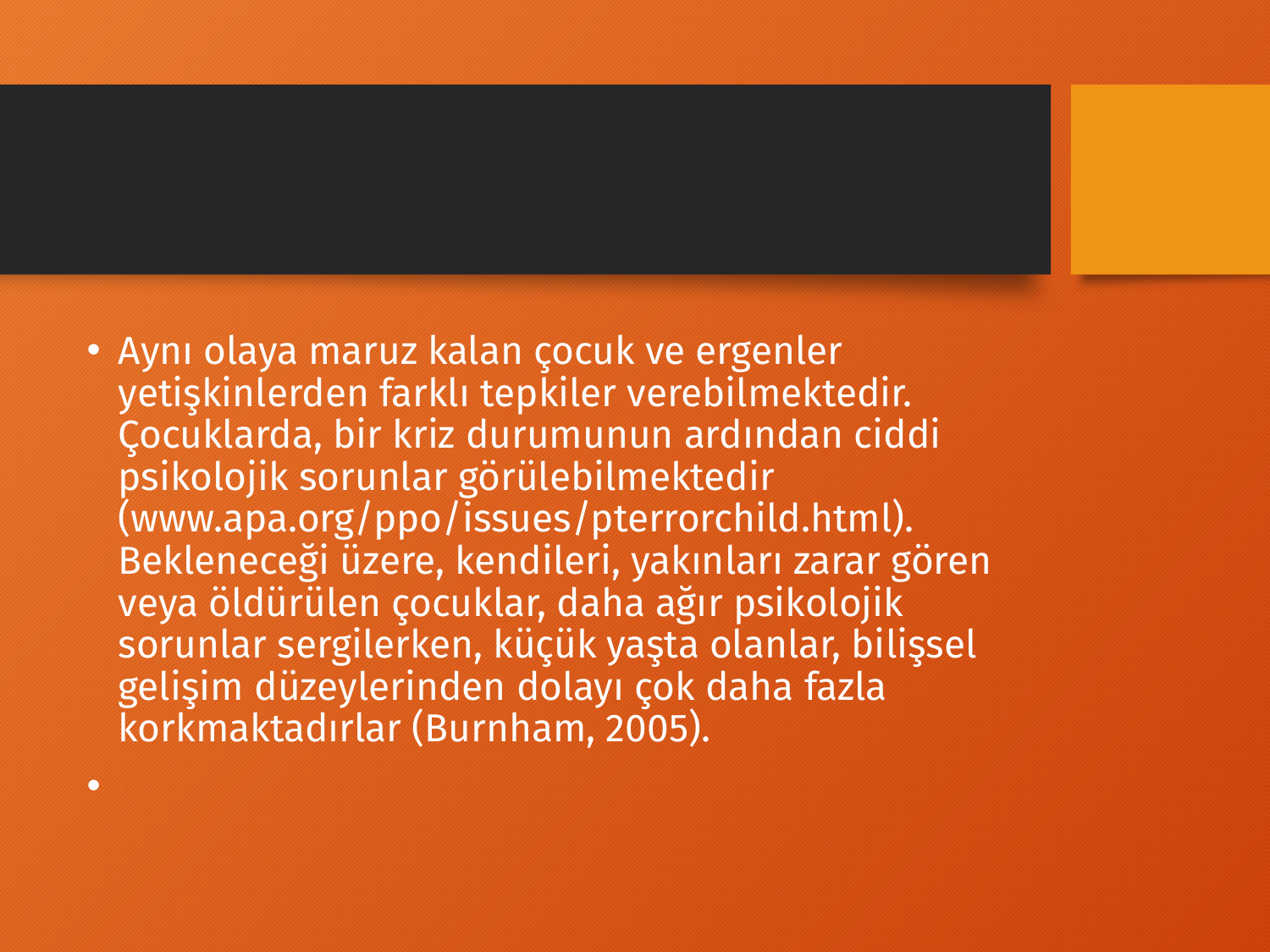

#
Aynı olaya maruz kalan çocuk ve ergenler yetişkinlerden farklı tepkiler verebilmektedir. Çocuklarda, bir kriz durumunun ardından ciddi psikolojik sorunlar görülebilmektedir (www.apa.org/ppo/issues/pterrorchild.html). Bekleneceği üzere, kendileri, yakınları zarar gören veya öldürülen çocuklar, daha ağır psikolojik sorunlar sergilerken, küçük yaşta olanlar, bilişsel gelişim düzeylerinden dolayı çok daha fazla korkmaktadırlar (Burnham, 2005).